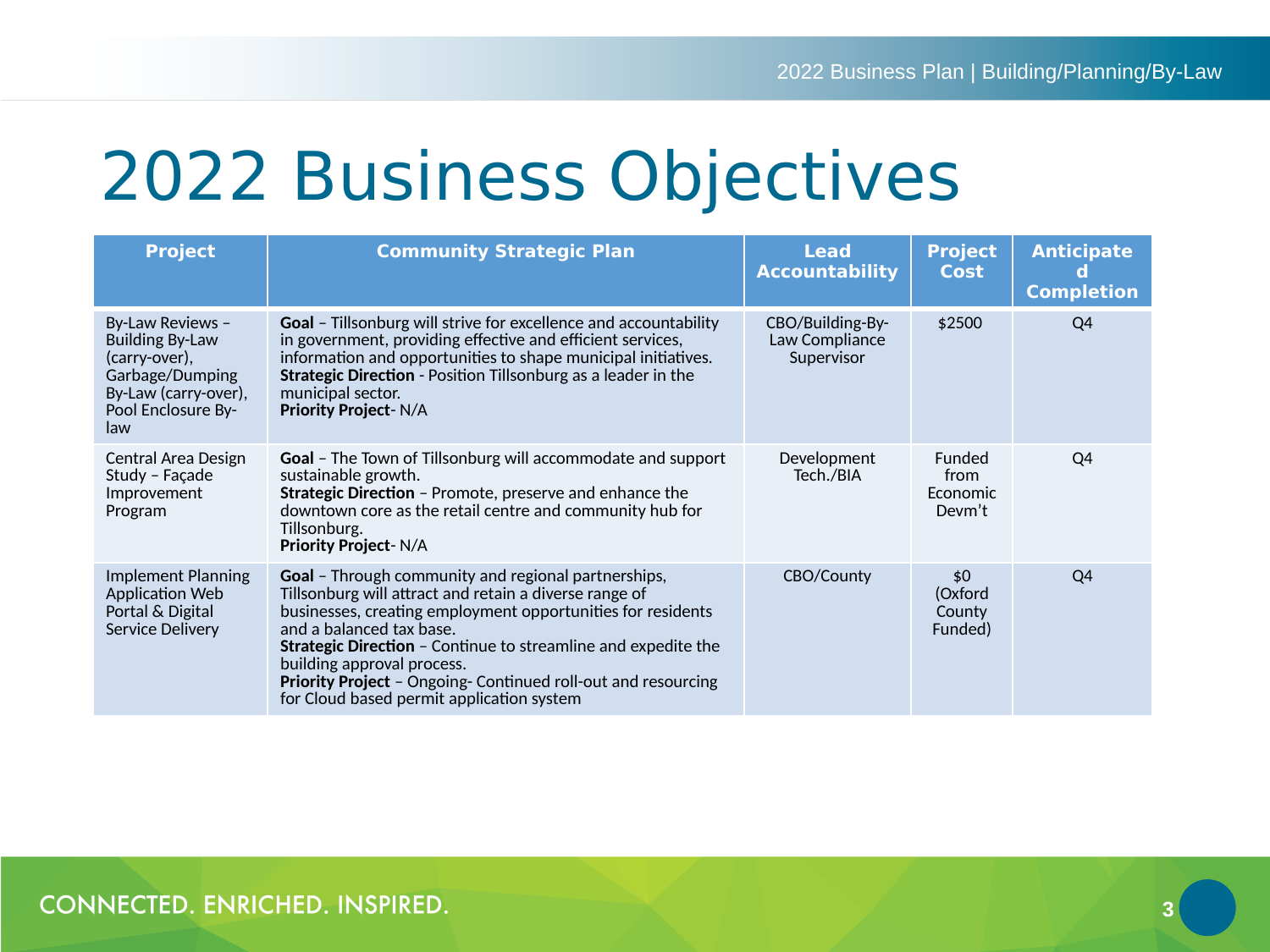

2022 Business Plan | Building/Planning/By-Law
# 2022 Business Objectives
| Project | Community Strategic Plan | Lead Accountability | Project Cost | Anticipated Completion |
| --- | --- | --- | --- | --- |
| By-Law Reviews – Building By-Law (carry-over), Garbage/Dumping By-Law (carry-over), Pool Enclosure By-law | Goal – Tillsonburg will strive for excellence and accountability in government, providing effective and efficient services, information and opportunities to shape municipal initiatives. Strategic Direction - Position Tillsonburg as a leader in the municipal sector. Priority Project- N/A | CBO/Building-By-Law Compliance Supervisor | $2500 | Q4 |
| Central Area Design Study – Façade Improvement Program | Goal – The Town of Tillsonburg will accommodate and support sustainable growth. Strategic Direction – Promote, preserve and enhance the downtown core as the retail centre and community hub for Tillsonburg. Priority Project- N/A | Development Tech./BIA | Funded from Economic Devm’t | Q4 |
| Implement Planning Application Web Portal & Digital Service Delivery | Goal – Through community and regional partnerships, Tillsonburg will attract and retain a diverse range of businesses, creating employment opportunities for residents and a balanced tax base. Strategic Direction – Continue to streamline and expedite the building approval process. Priority Project – Ongoing- Continued roll-out and resourcing for Cloud based permit application system | CBO/County | $0 (Oxford County Funded) | Q4 |